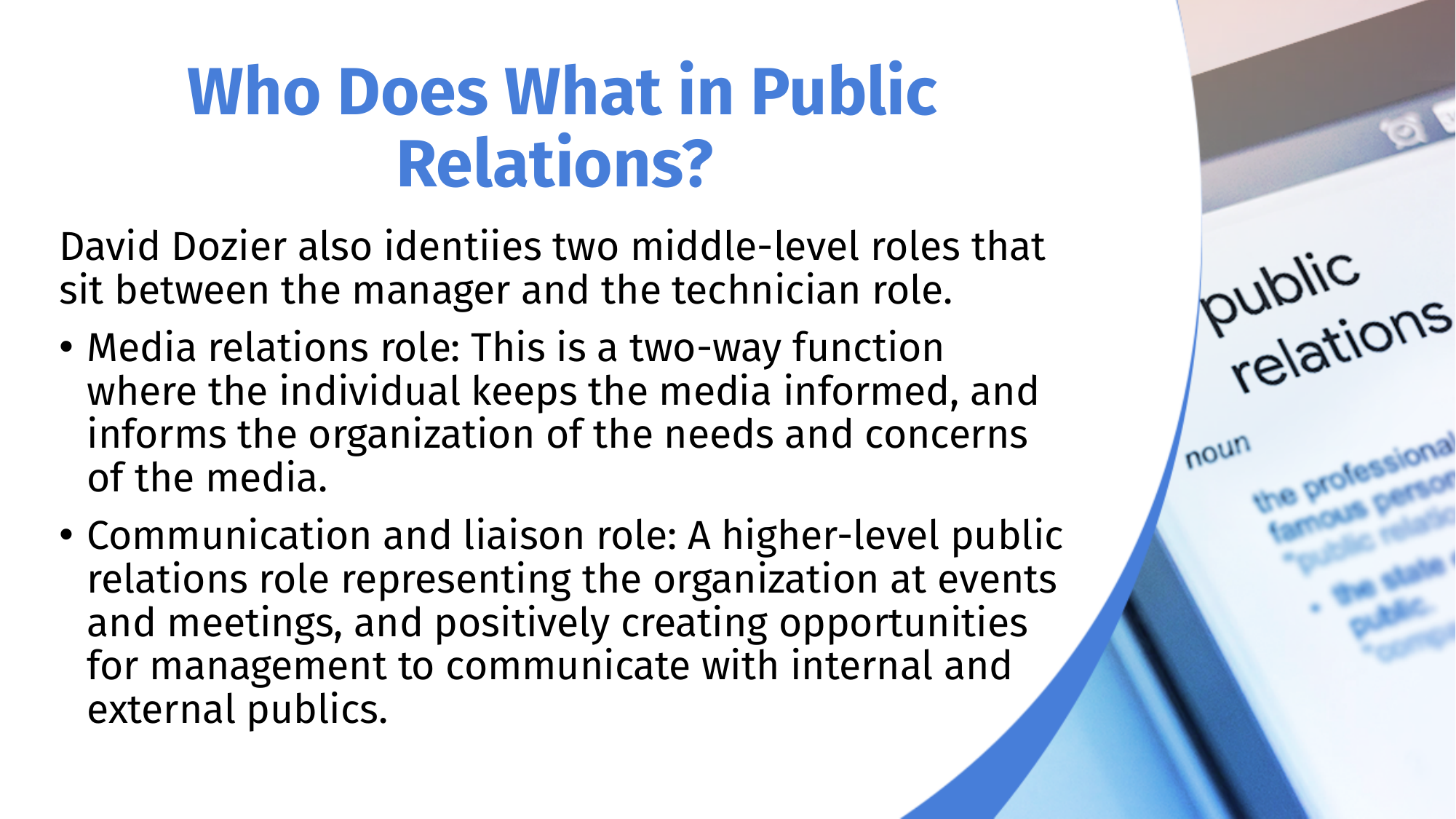

# Who Does What in Public Relations?
David Dozier also identiies two middle-level roles that sit between the manager and the technician role.
Media relations role: This is a two-way function where the individual keeps the media informed, and informs the organization of the needs and concerns of the media.
Communication and liaison role: A higher-level public relations role representing the organization at events and meetings, and positively creating opportunities for management to communicate with internal and external publics.